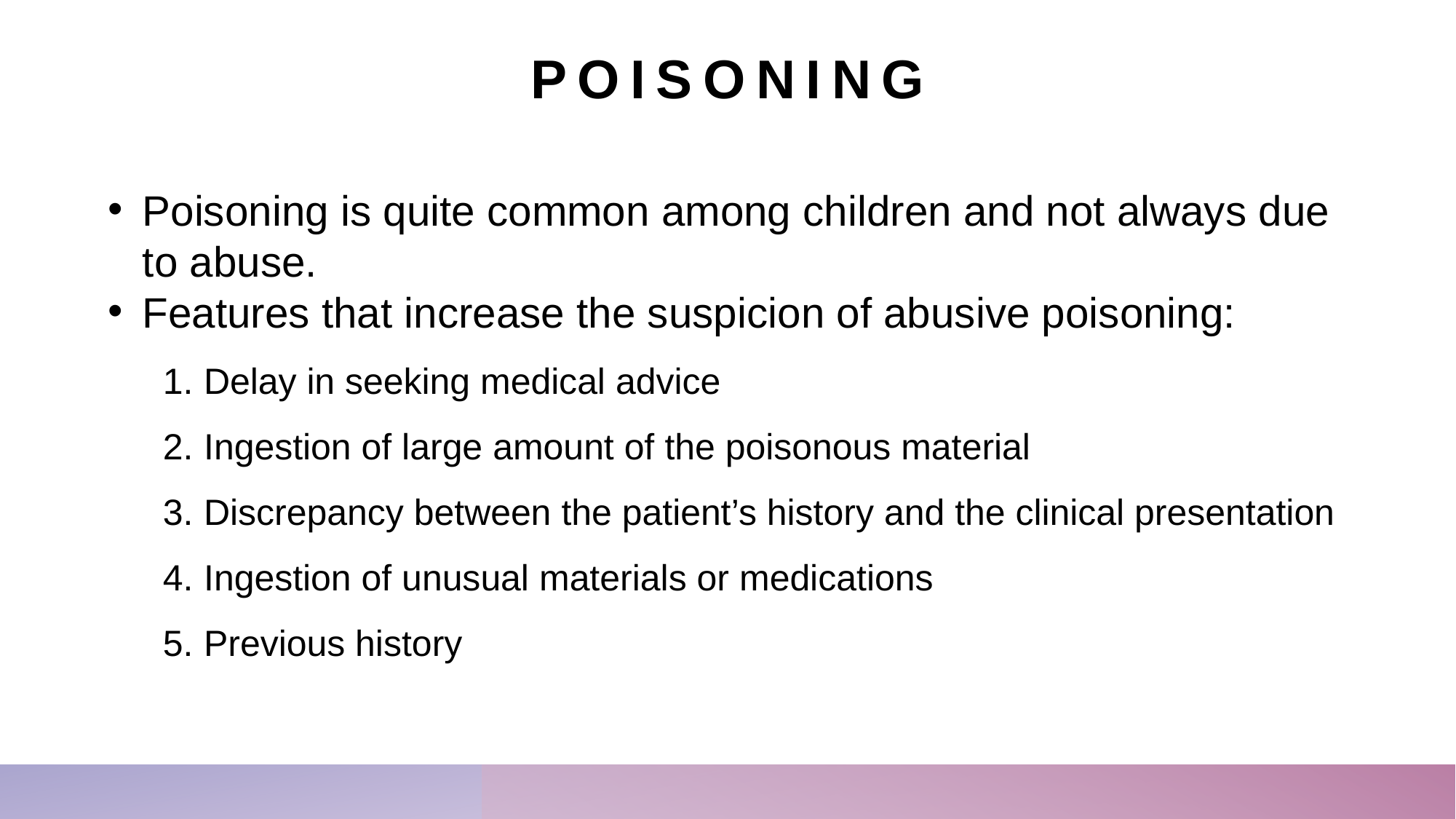

# Poisoning
Poisoning is quite common among children and not always due to abuse.
Features that increase the suspicion of abusive poisoning:
Delay in seeking medical advice
Ingestion of large amount of the poisonous material
Discrepancy between the patient’s history and the clinical presentation
Ingestion of unusual materials or medications
Previous history